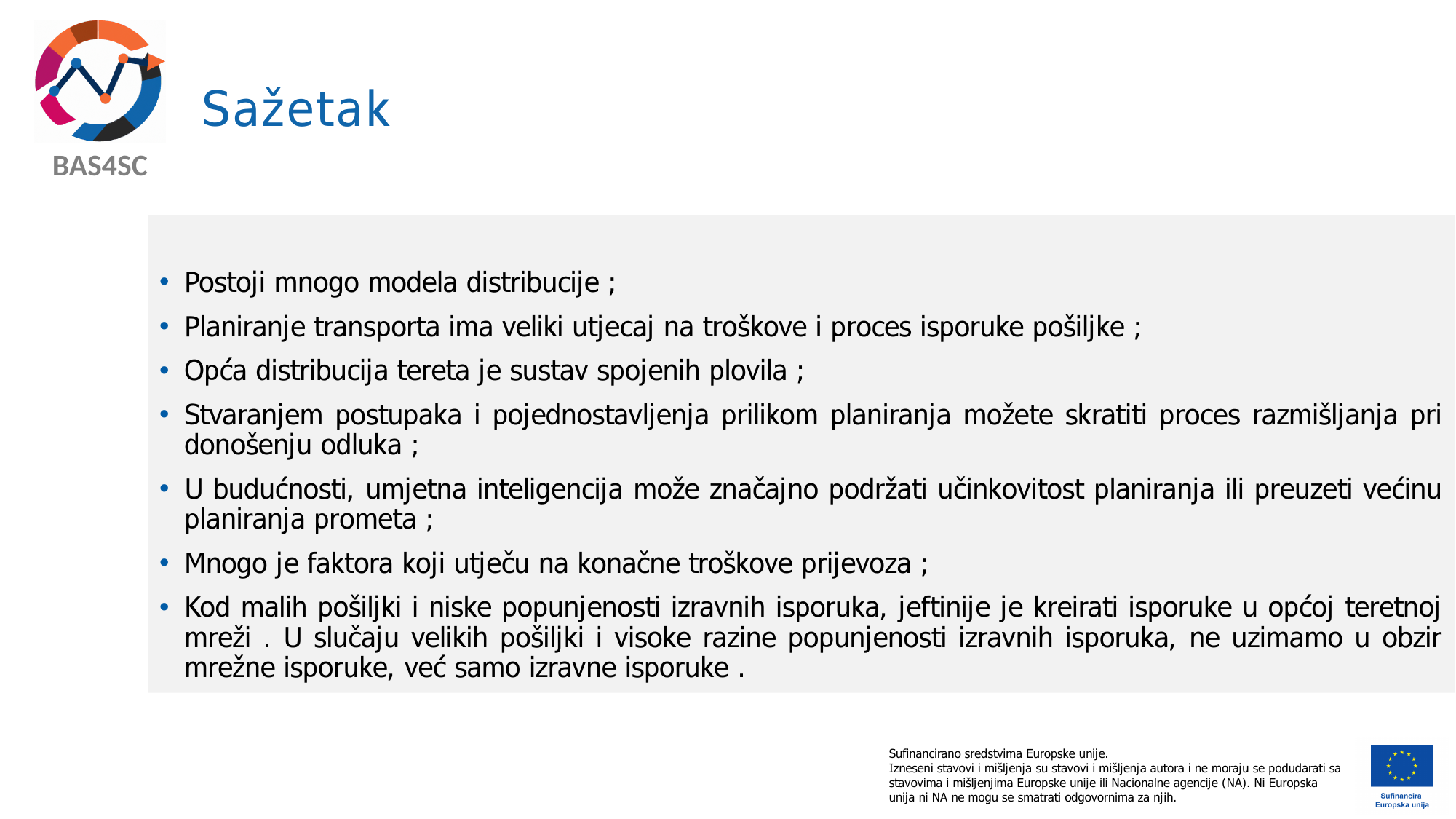

# Sažetak

Postoji mnogo modela distribucije ;
Planiranje transporta ima veliki utjecaj na troškove i proces isporuke pošiljke ;
Opća distribucija tereta je sustav spojenih plovila ;
Stvaranjem postupaka i pojednostavljenja prilikom planiranja možete skratiti proces razmišljanja pri donošenju odluka ;
U budućnosti, umjetna inteligencija može značajno podržati učinkovitost planiranja ili preuzeti većinu planiranja prometa ;
Mnogo je faktora koji utječu na konačne troškove prijevoza ;
Kod malih pošiljki i niske popunjenosti izravnih isporuka, jeftinije je kreirati isporuke u općoj teretnoj mreži . U slučaju velikih pošiljki i visoke razine popunjenosti izravnih isporuka, ne uzimamo u obzir mrežne isporuke, već samo izravne isporuke .